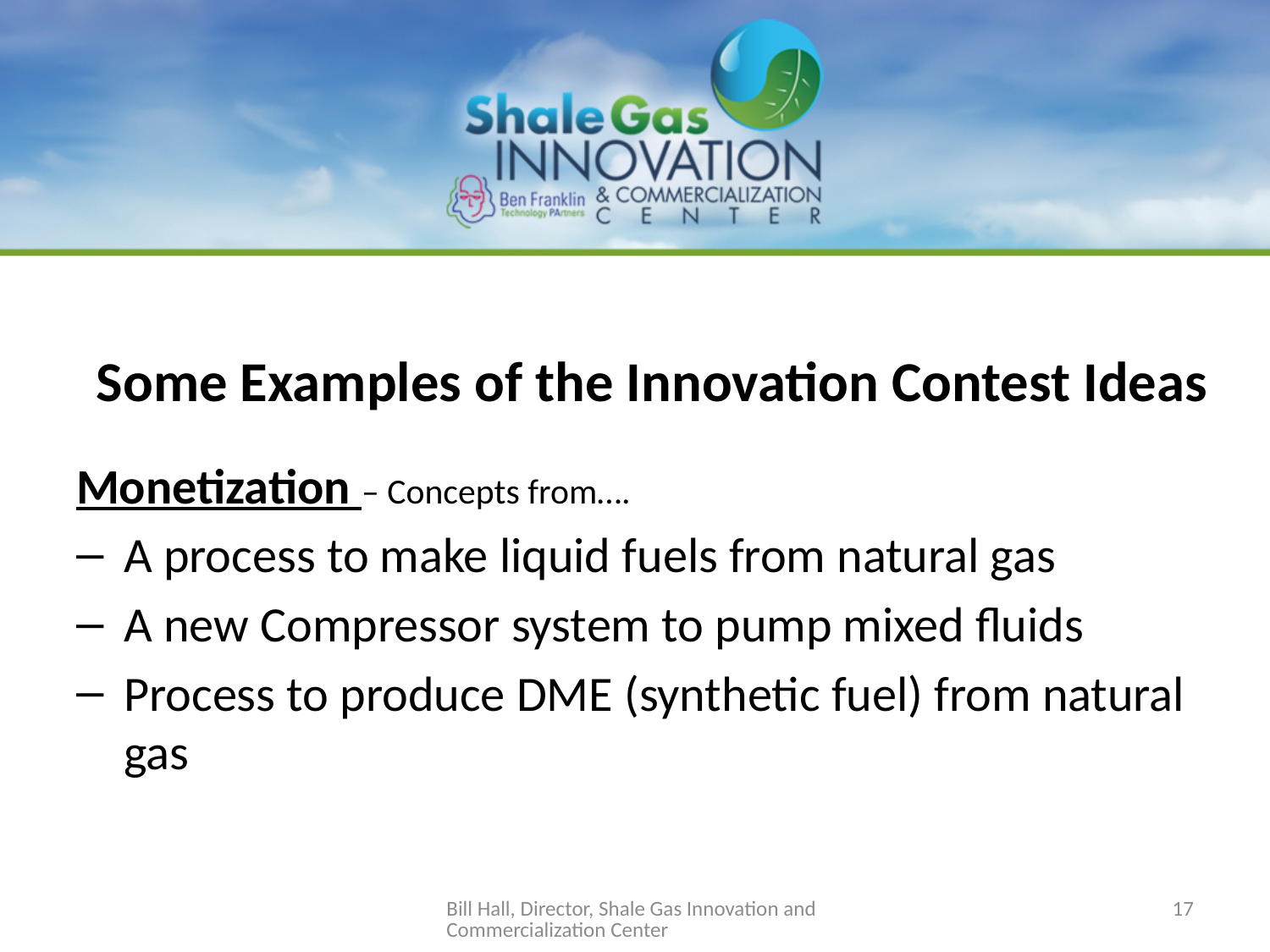

# Some Examples of the Innovation Contest Ideas
Monetization – Concepts from….
A process to make liquid fuels from natural gas
A new Compressor system to pump mixed fluids
Process to produce DME (synthetic fuel) from natural gas
Bill Hall, Director, Shale Gas Innovation and Commercialization Center
17